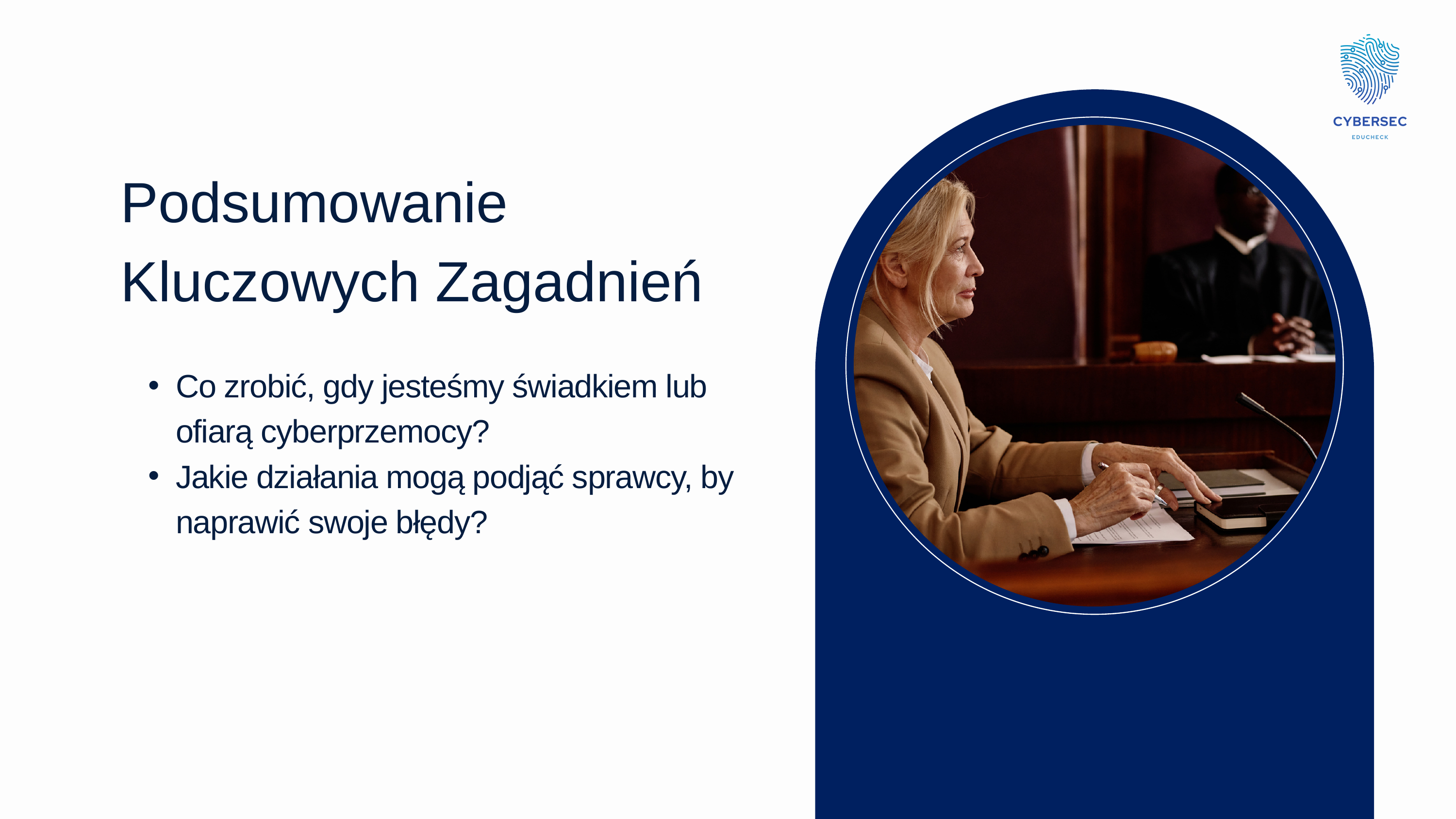

Podsumowanie Kluczowych Zagadnień
Co zrobić, gdy jesteśmy świadkiem lub ofiarą cyberprzemocy?
Jakie działania mogą podjąć sprawcy, by naprawić swoje błędy?